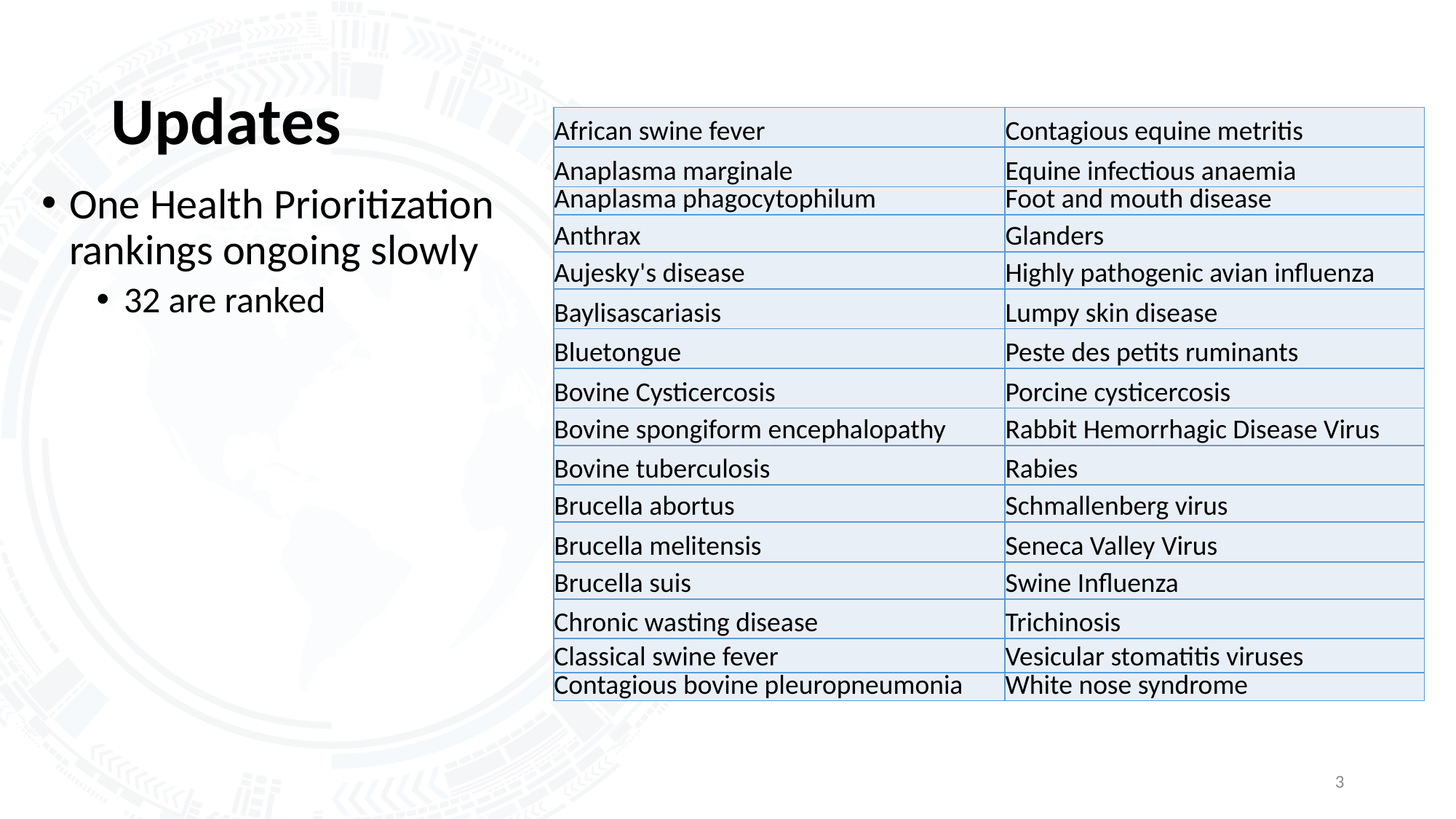

# Updates
| African swine fever | Contagious equine metritis |
| --- | --- |
| Anaplasma marginale | Equine infectious anaemia |
| Anaplasma phagocytophilum | Foot and mouth disease |
| Anthrax | Glanders |
| Aujesky's disease | Highly pathogenic avian influenza |
| Baylisascariasis | Lumpy skin disease |
| Bluetongue | Peste des petits ruminants |
| Bovine Cysticercosis | Porcine cysticercosis |
| Bovine spongiform encephalopathy | Rabbit Hemorrhagic Disease Virus |
| Bovine tuberculosis | Rabies |
| Brucella abortus | Schmallenberg virus |
| Brucella melitensis | Seneca Valley Virus |
| Brucella suis | Swine Influenza |
| Chronic wasting disease | Trichinosis |
| Classical swine fever | Vesicular stomatitis viruses |
| Contagious bovine pleuropneumonia | White nose syndrome |
One Health Prioritization rankings ongoing slowly
32 are ranked

3